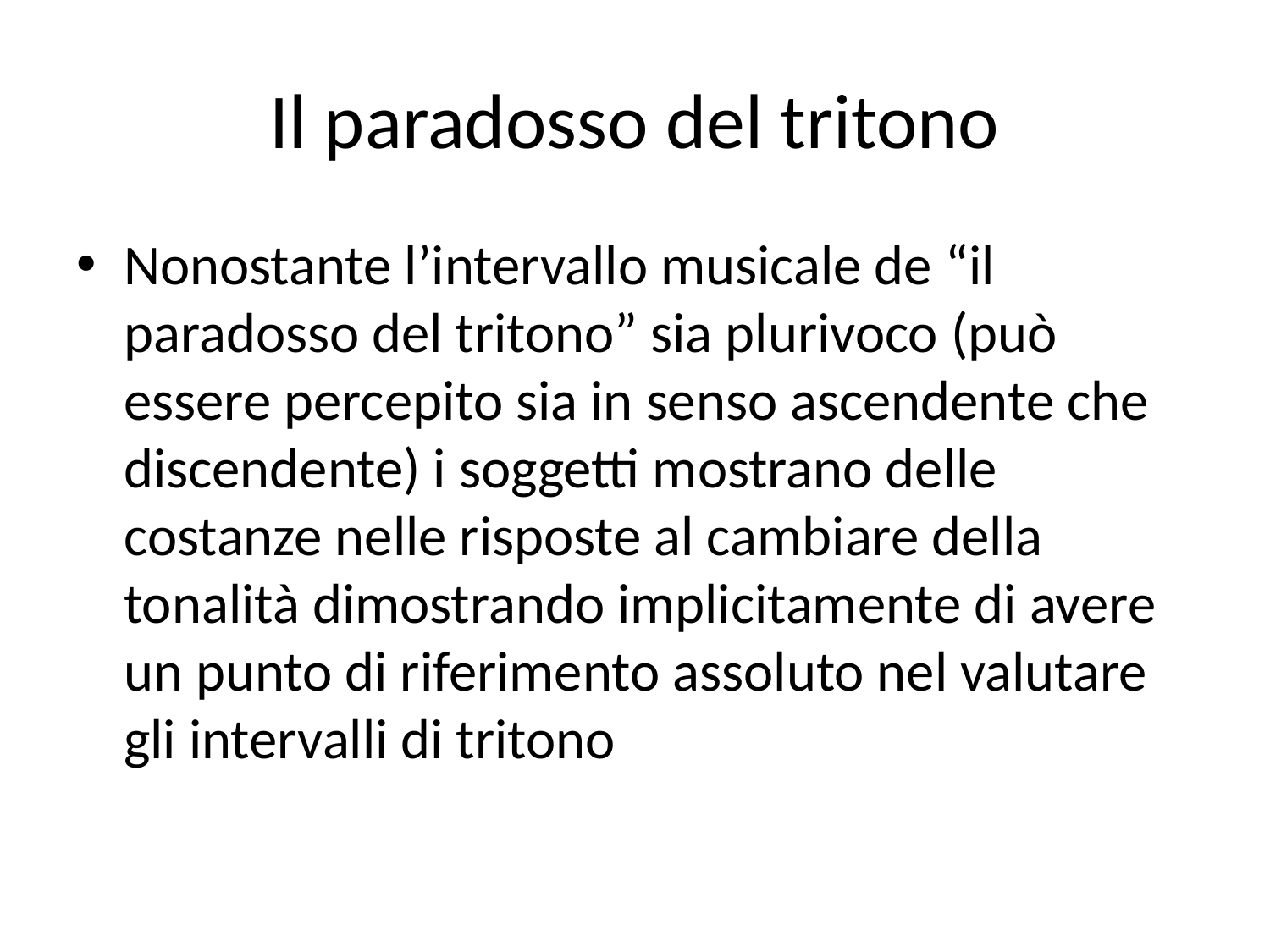

# Il paradosso del tritono
Nonostante l’intervallo musicale de “il paradosso del tritono” sia plurivoco (può essere percepito sia in senso ascendente che discendente) i soggetti mostrano delle costanze nelle risposte al cambiare della tonalità dimostrando implicitamente di avere un punto di riferimento assoluto nel valutare gli intervalli di tritono